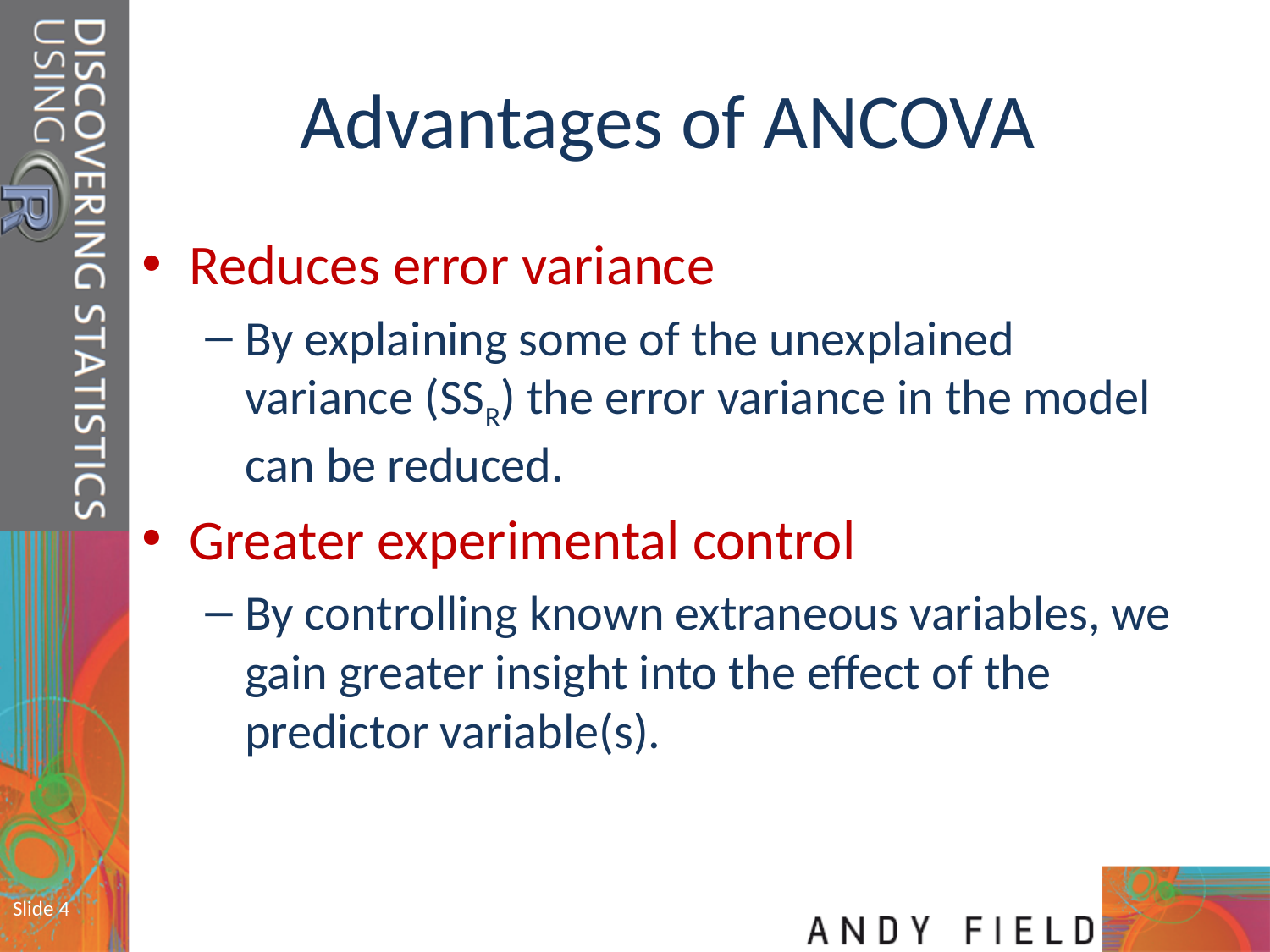

# Advantages of ANCOVA
Reduces error variance
By explaining some of the unexplained variance (SSR) the error variance in the model can be reduced.
Greater experimental control
By controlling known extraneous variables, we gain greater insight into the effect of the predictor variable(s).
Slide 4